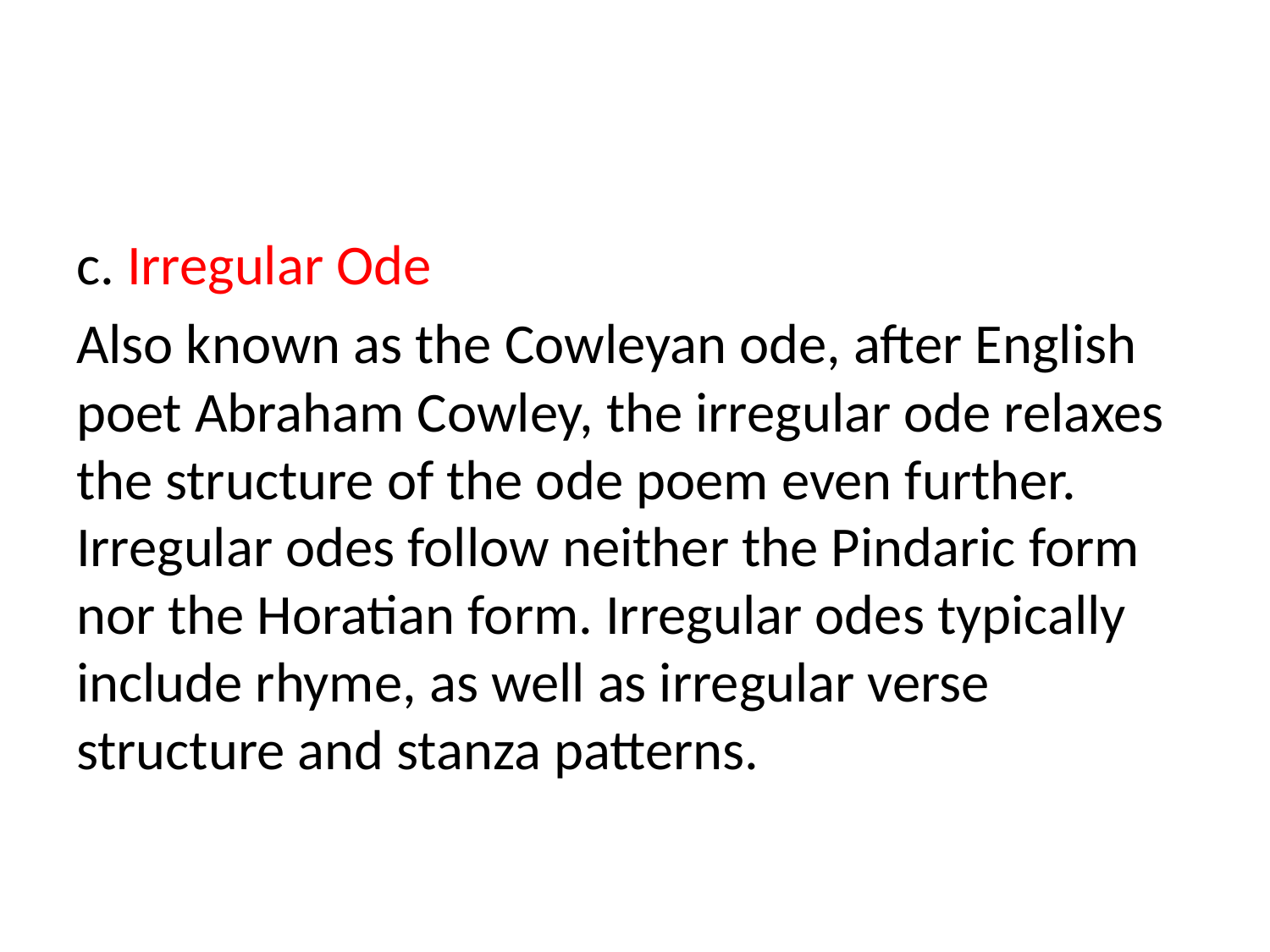

c. Irregular Ode
Also known as the Cowleyan ode, after English poet Abraham Cowley, the irregular ode relaxes the structure of the ode poem even further. Irregular odes follow neither the Pindaric form nor the Horatian form. Irregular odes typically include rhyme, as well as irregular verse structure and stanza patterns.